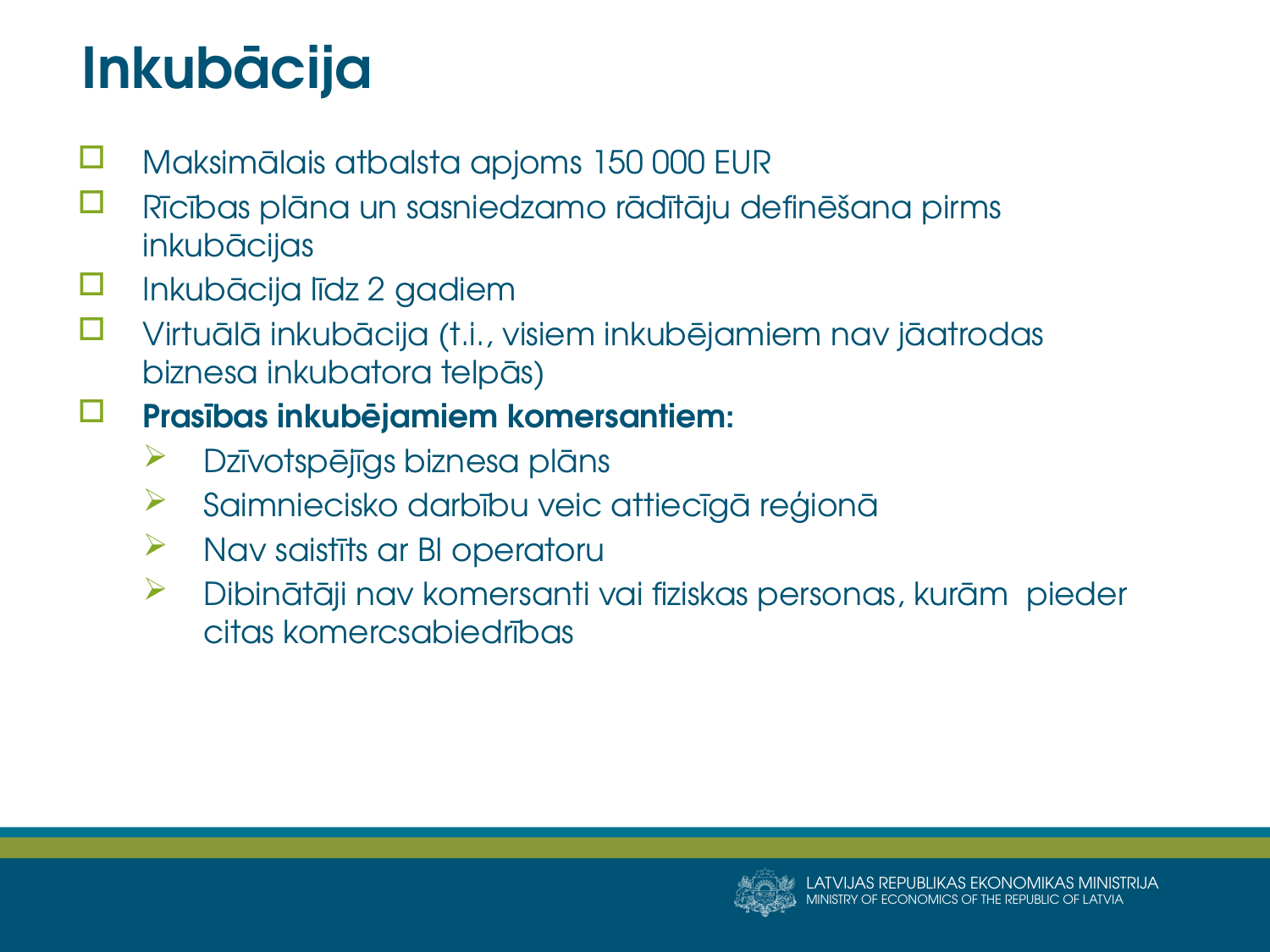

# Inkubācija
Maksimālais atbalsta apjoms 150 000 EUR
Rīcības plāna un sasniedzamo rādītāju definēšana pirms inkubācijas
Inkubācija līdz 2 gadiem
Virtuālā inkubācija (t.i., visiem inkubējamiem nav jāatrodas biznesa inkubatora telpās)
Prasības inkubējamiem komersantiem:
Dzīvotspējīgs biznesa plāns
Saimniecisko darbību veic attiecīgā reģionā
Nav saistīts ar BI operatoru
Dibinātāji nav komersanti vai fiziskas personas, kurām  pieder citas komercsabiedrības